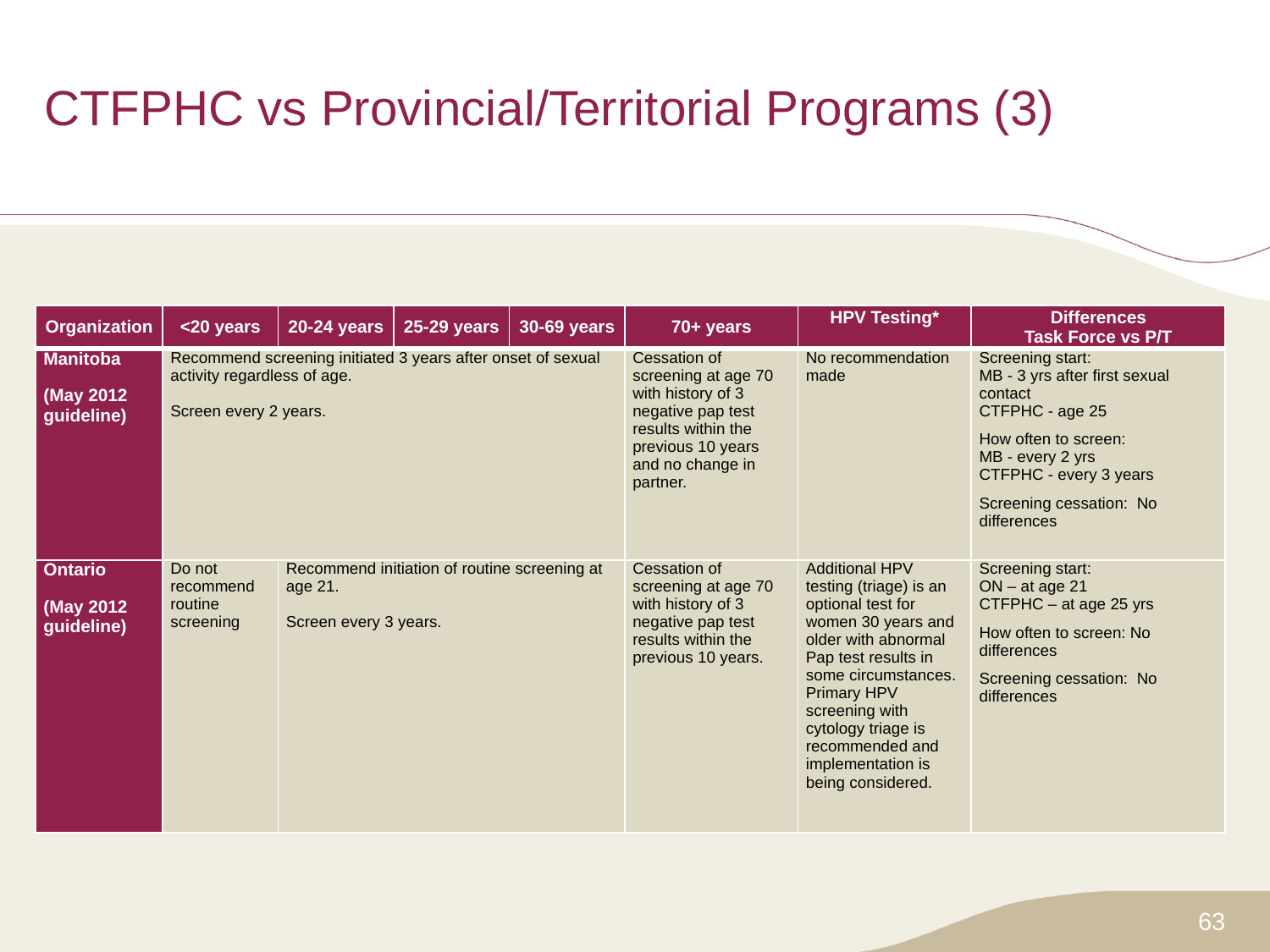

# CTFPHC vs Provincial/Territorial Programs (3)
| Organization | <20 years | 20-24 years | 25-29 years | 30-69 years | 70+ years | HPV Testing\* | Differences Task Force vs P/T |
| --- | --- | --- | --- | --- | --- | --- | --- |
| Manitoba (May 2012 guideline) | Recommend screening initiated 3 years after onset of sexual activity regardless of age. Screen every 2 years. |  |  |  | Cessation of screening at age 70 with history of 3 negative pap test results within the previous 10 years and no change in partner. | No recommendation made | Screening start: MB - 3 yrs after first sexual contact CTFPHC - age 25 How often to screen: MB - every 2 yrs CTFPHC - every 3 years Screening cessation: No differences |
| Ontario (May 2012 guideline) | Do not recommend routine screening | Recommend initiation of routine screening at age 21. Screen every 3 years. |  |  | Cessation of screening at age 70 with history of 3 negative pap test results within the previous 10 years. | Additional HPV testing (triage) is an optional test for women 30 years and older with abnormal Pap test results in some circumstances. Primary HPV screening with cytology triage is recommended and implementation is being considered. | Screening start: ON – at age 21 CTFPHC – at age 25 yrs How often to screen: No differences Screening cessation: No differences |
63